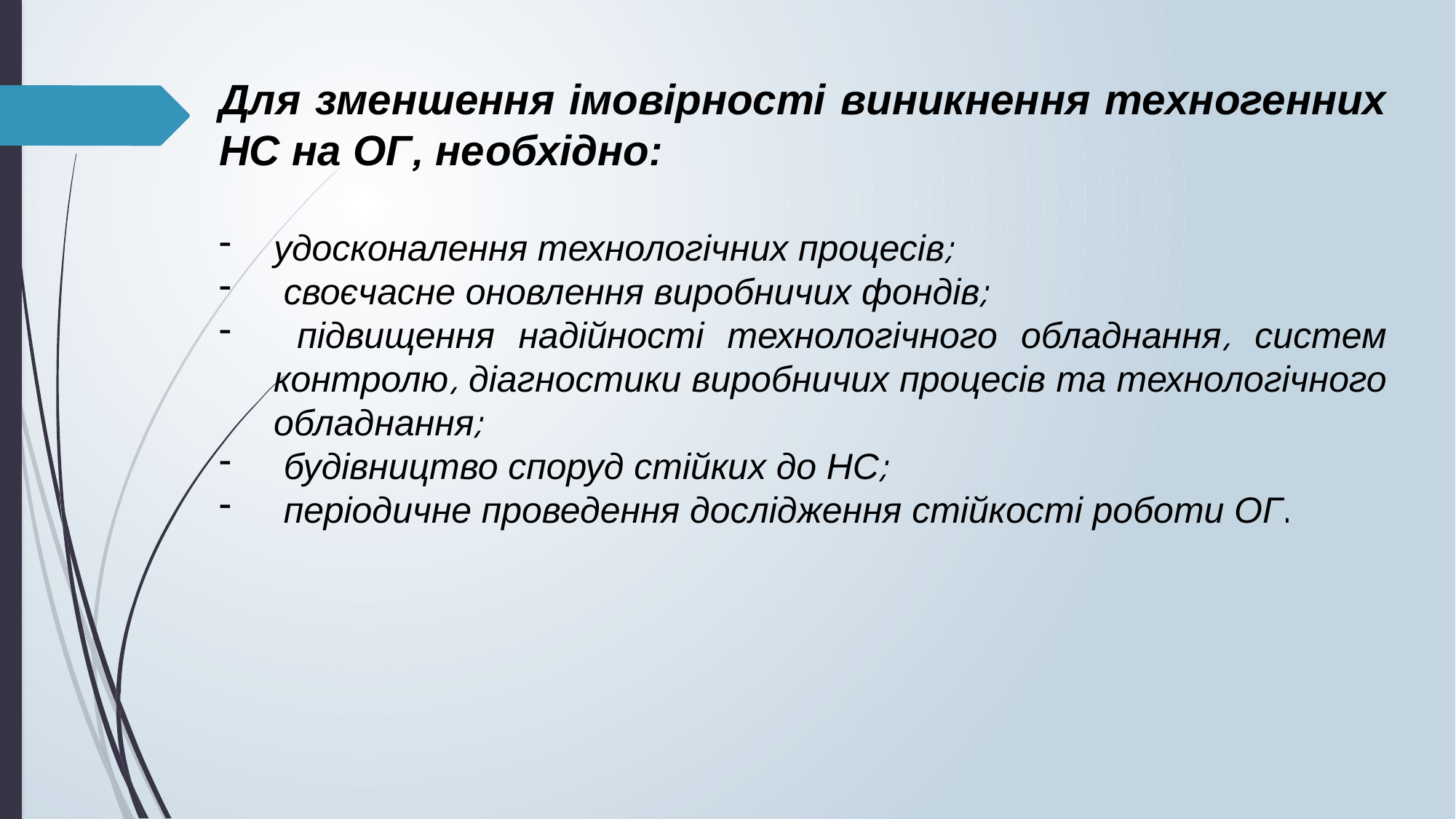

Для зменшення імовірності виникнення техногенних НС на ОГ, необхідно:

удосконалення технологічних процесів;
 своєчасне оновлення виробничих фондів;
 підвищення надійності технологічного обладнання, систем контролю, діагностики виробничих процесів та технологічного обладнання;
 будівництво споруд стійких до НС;
 періодичне проведення дослідження стійкості роботи ОГ.